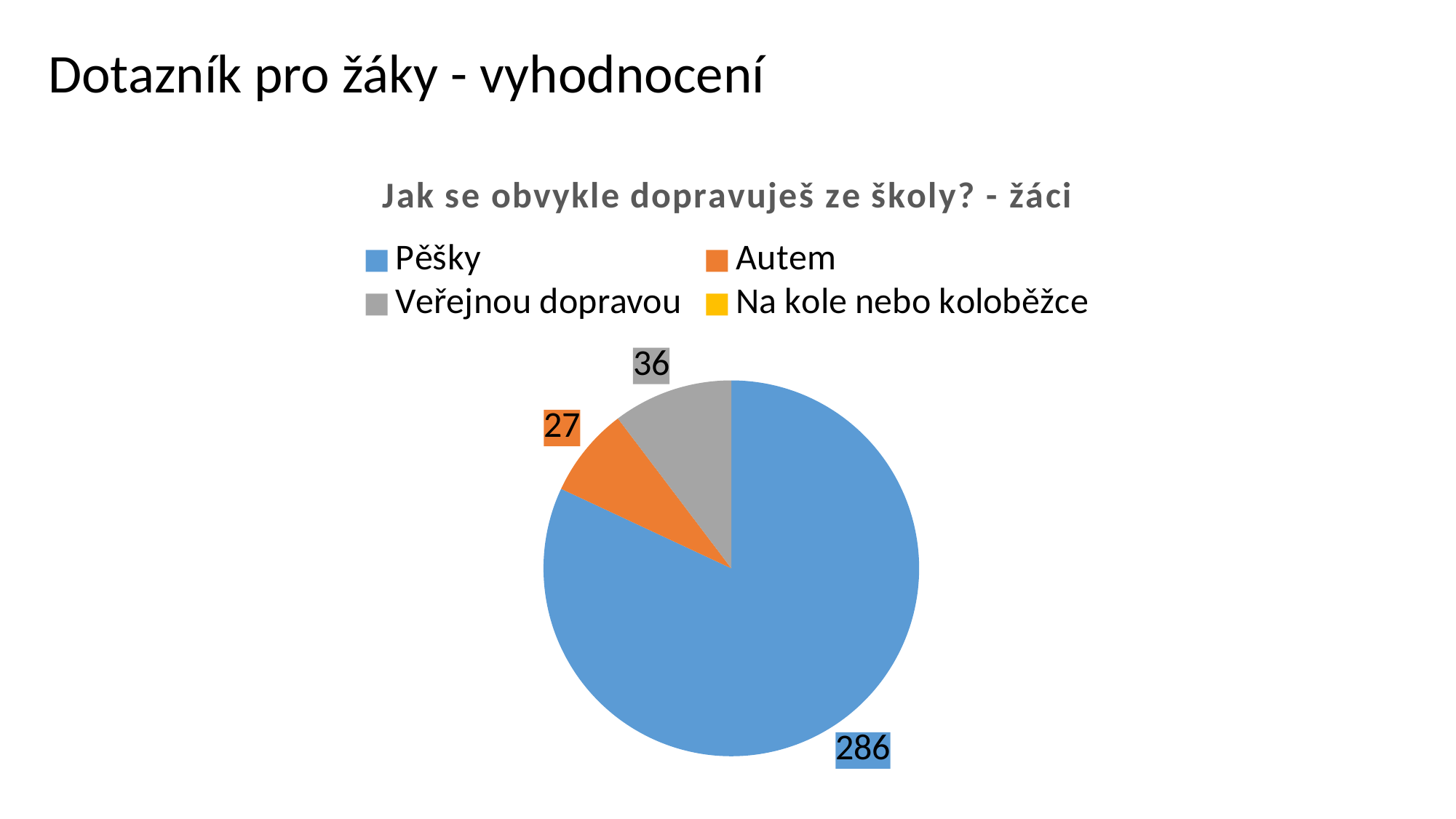

# Dotazník pro žáky - vyhodnocení

### Chart: Jak se obvykle dopravuješ ze školy? - žáci

| Category | Jak se obvykle dopravuješ do školy? |
|---|---|
| Pěšky | 286.0 |
| Autem | 27.0 |
| Veřejnou dopravou | 36.0 |
| Na kole nebo koloběžce | 0.0 |